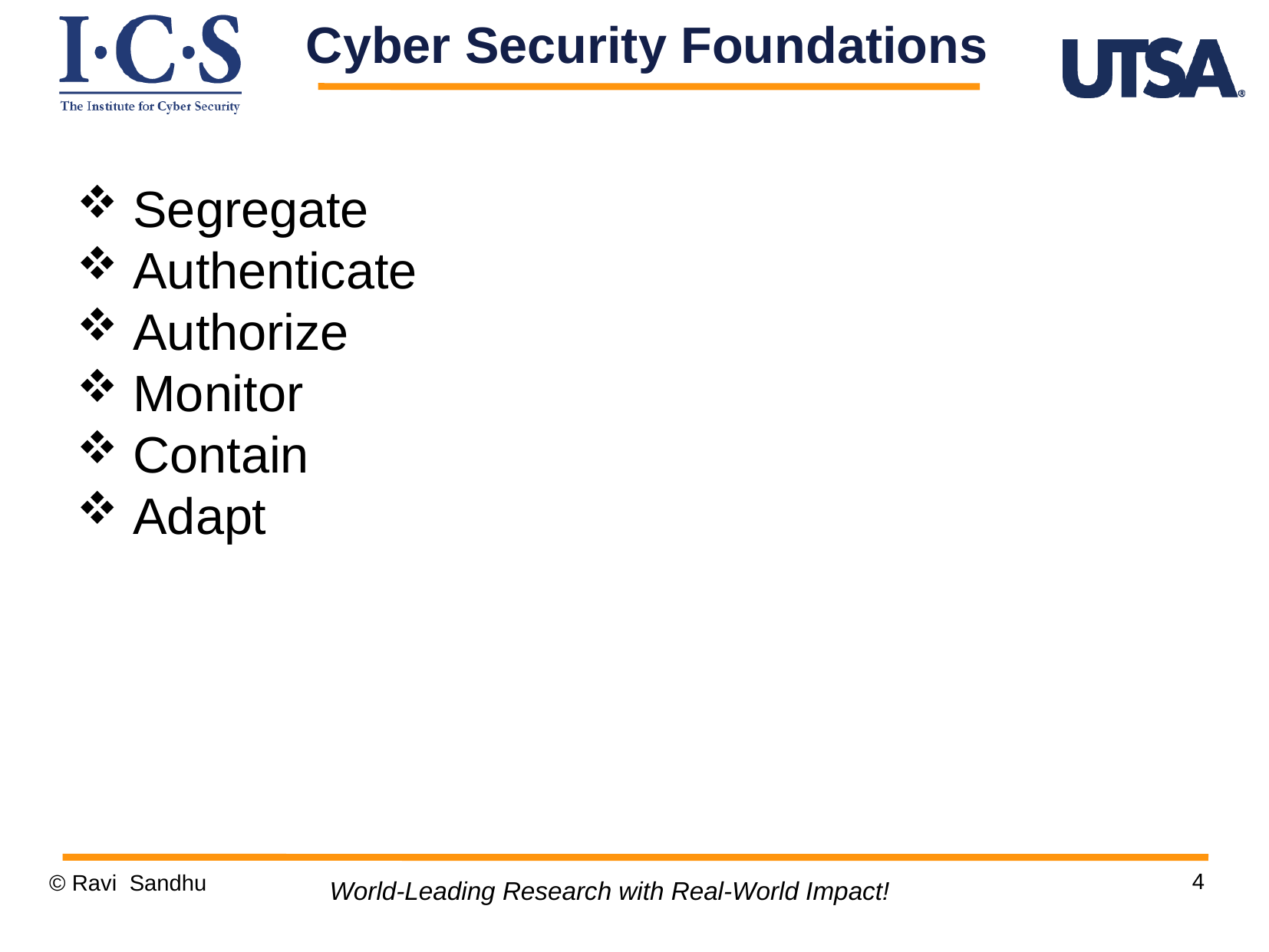

Segregate
 Authenticate
 Authorize
 Monitor
 Contain
 Adapt

Cyber Security Foundations
4
© Ravi  Sandhu
World-Leading Research with Real-World Impact!